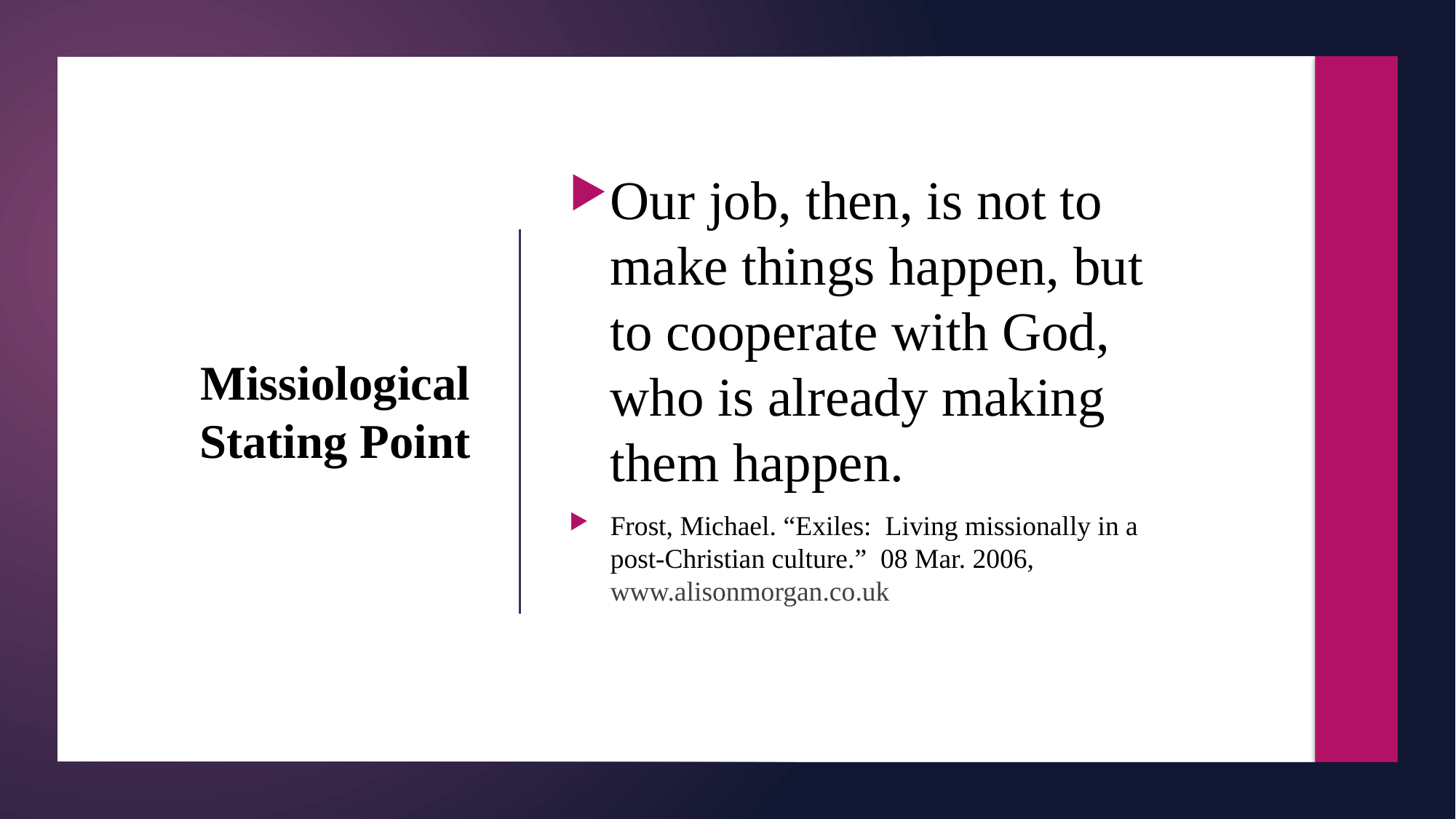

Our job, then, is not to make things happen, but to cooperate with God, who is already making them happen.
Frost, Michael. “Exiles:  Living missionally in a post-Christian culture.”  08 Mar. 2006, www.alisonmorgan.co.uk

# Missiological Stating Point